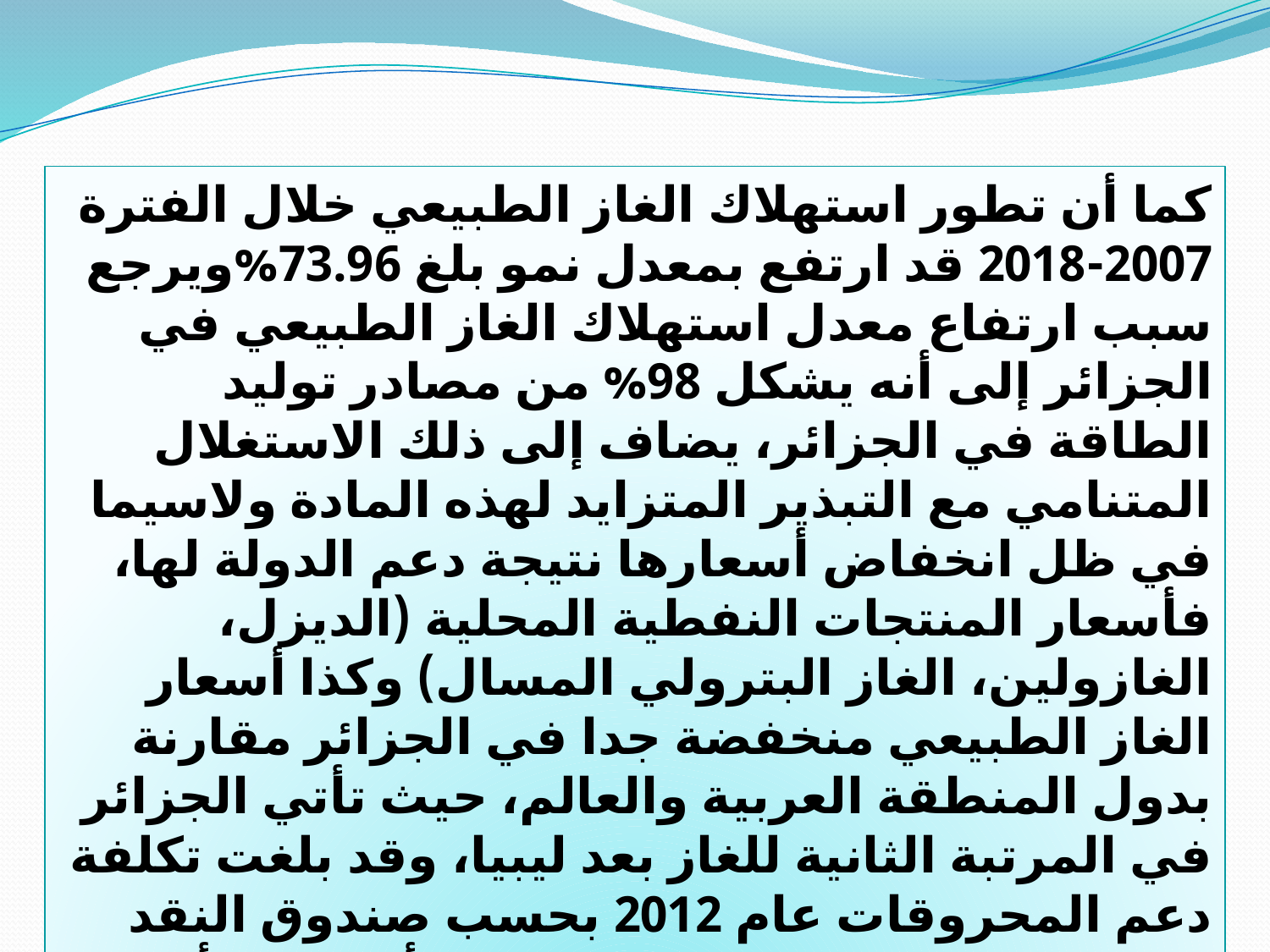

كما أن تطور استهلاك الغاز الطبيعي خلال الفترة 2007-2018 قد ارتفع بمعدل نمو بلغ 73.96%ويرجع سبب ارتفاع معدل استهلاك الغاز الطبيعي في الجزائر إلى أنه يشكل 98% من مصادر توليد الطاقة في الجزائر، يضاف إلى ذلك الاستغلال المتنامي مع التبذير المتزايد لهذه المادة ولاسيما في ظل انخفاض أسعارها نتيجة دعم الدولة لها، فأسعار المنتجات النفطية المحلية (الديزل، الغازولين، الغاز البترولي المسال) وكذا أسعار الغاز الطبيعي منخفضة جدا في الجزائر مقارنة بدول المنطقة العربية والعالم، حيث تأتي الجزائر في المرتبة الثانية للغاز بعد ليبيا، وقد بلغت تكلفة دعم المحروقات عام 2012 بحسب صندوق النقد الدولي ما مقداره 22,2 مليار دولار أمريكي، أو ما يعادل 10,7% من الناتج المحلي الإجمالي